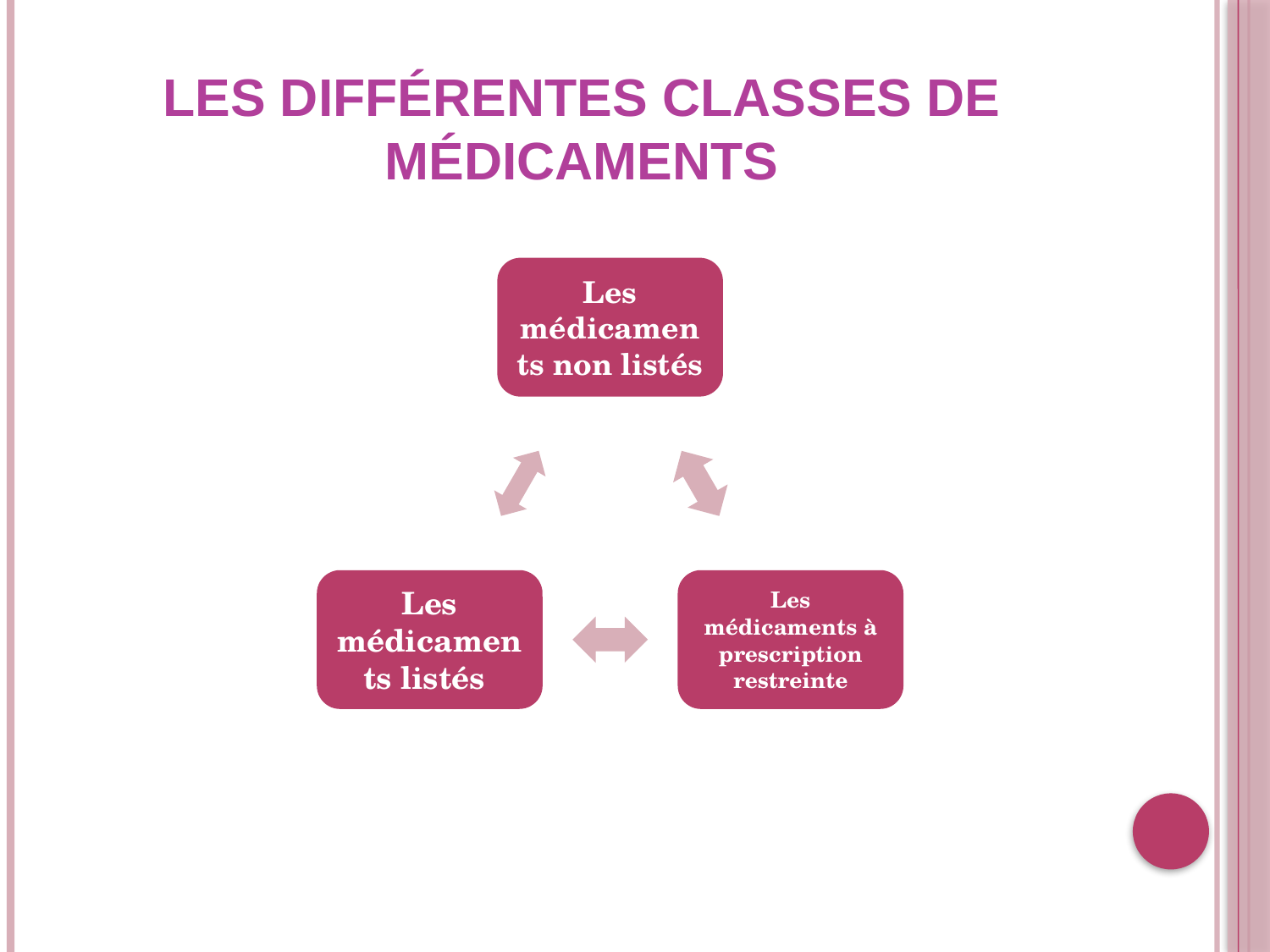

# les différentes classes de médicaments
Les médicaments non listés
Les médicaments à prescription restreinte
Les médicaments listés